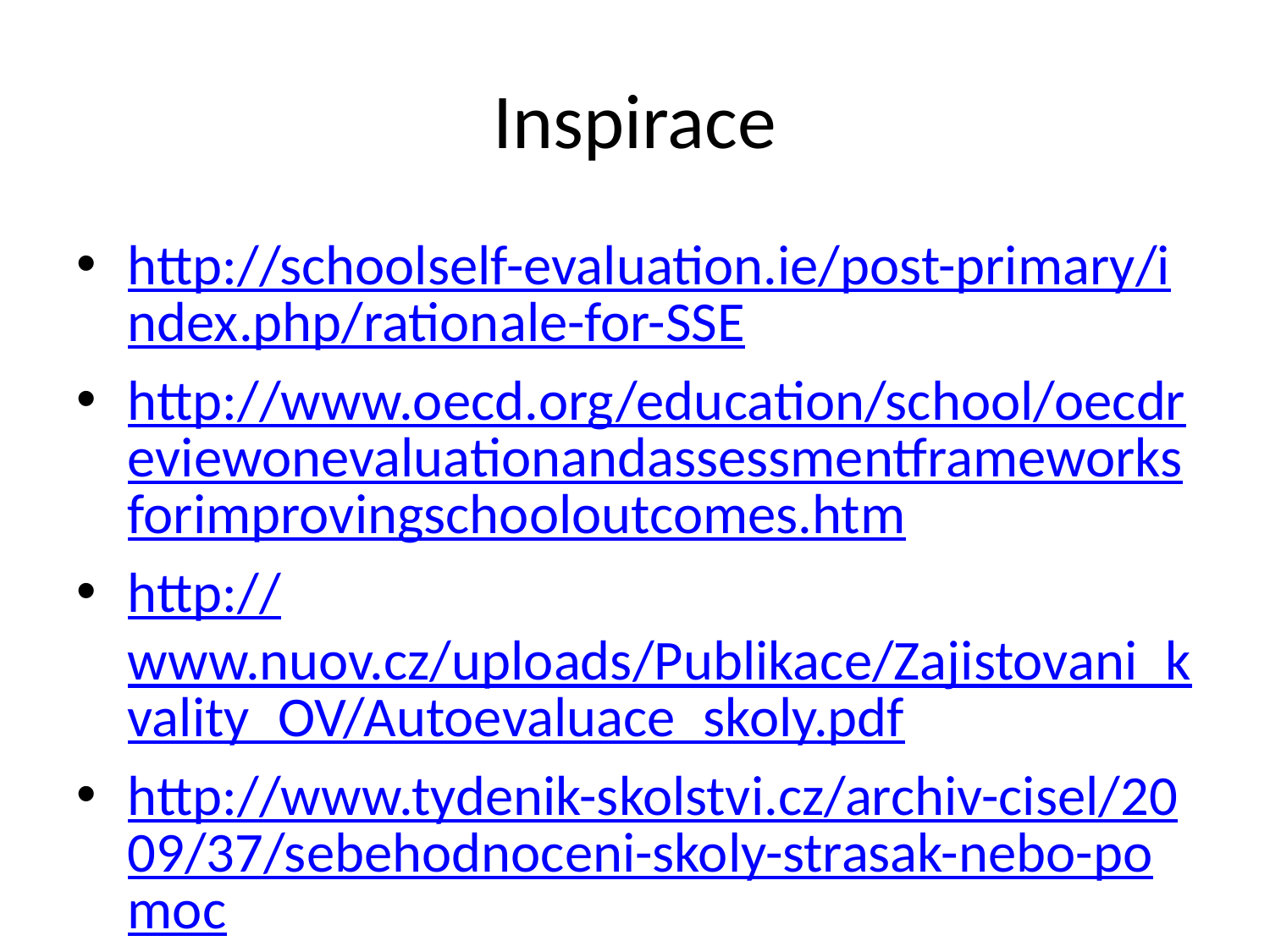

# Inspirace
http://schoolself-evaluation.ie/post-primary/index.php/rationale-for-SSE
http://www.oecd.org/education/school/oecdreviewonevaluationandassessmentframeworksforimprovingschooloutcomes.htm
http://www.nuov.cz/uploads/Publikace/Zajistovani_kvality_OV/Autoevaluace_skoly.pdf
http://www.tydenik-skolstvi.cz/archiv-cisel/2009/37/sebehodnoceni-skoly-strasak-nebo-pomoc/
http://slideplayer.cz/slide/3141768/